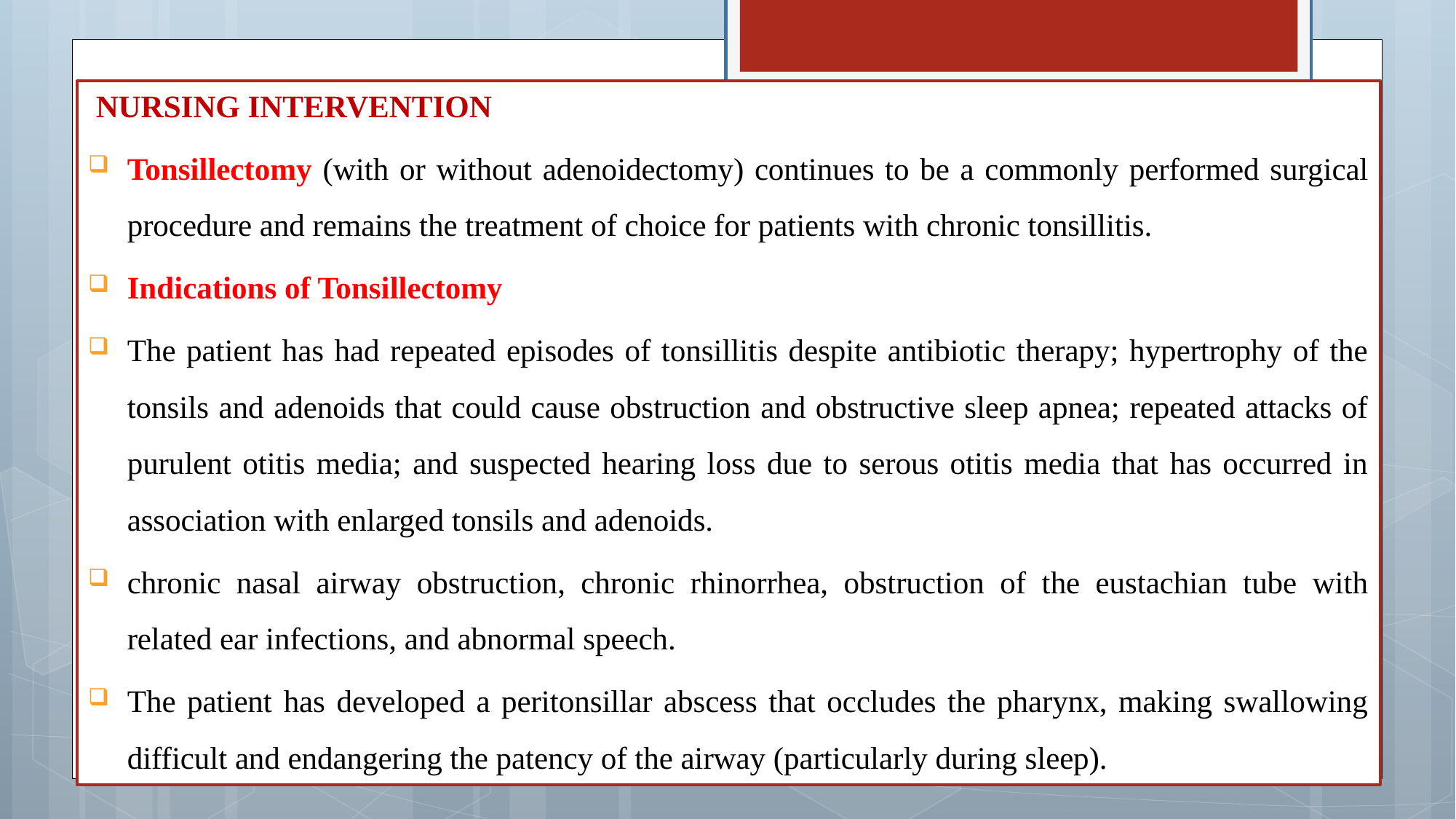

NURSING INTERVENTION
Tonsillectomy (with or without adenoidectomy) continues to be a commonly performed surgical procedure and remains the treatment of choice for patients with chronic tonsillitis.
Indications of Tonsillectomy
The patient has had repeated episodes of tonsillitis despite antibiotic therapy; hypertrophy of the tonsils and adenoids that could cause obstruction and obstructive sleep apnea; repeated attacks of purulent otitis media; and suspected hearing loss due to serous otitis media that has occurred in association with enlarged tonsils and adenoids.
chronic nasal airway obstruction, chronic rhinorrhea, obstruction of the eustachian tube with related ear infections, and abnormal speech.
The patient has developed a peritonsillar abscess that occludes the pharynx, making swallowing difficult and endangering the patency of the airway (particularly during sleep).